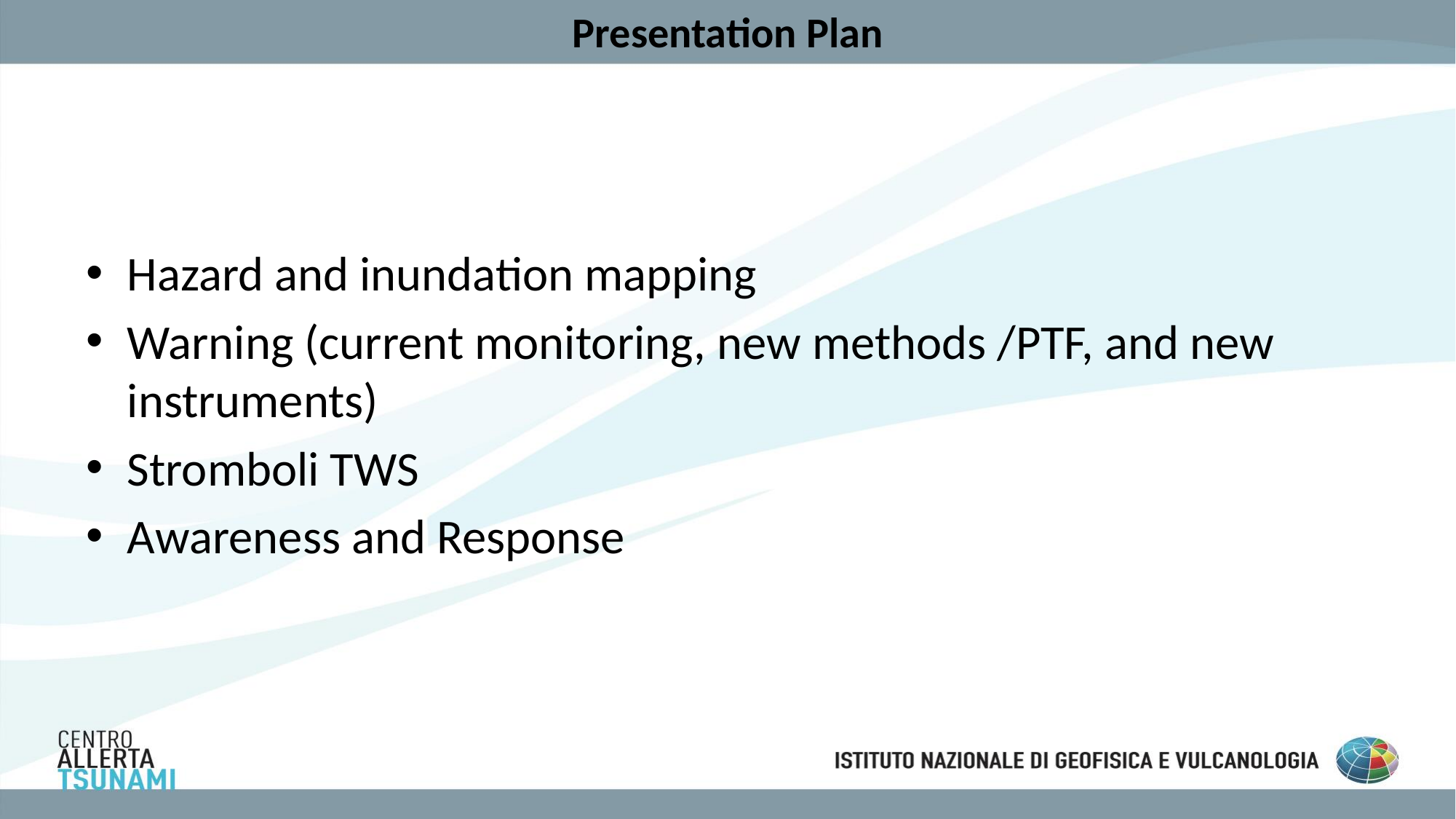

Presentation Plan
Hazard and inundation mapping
Warning (current monitoring, new methods /PTF, and new instruments)
Stromboli TWS
Awareness and Response